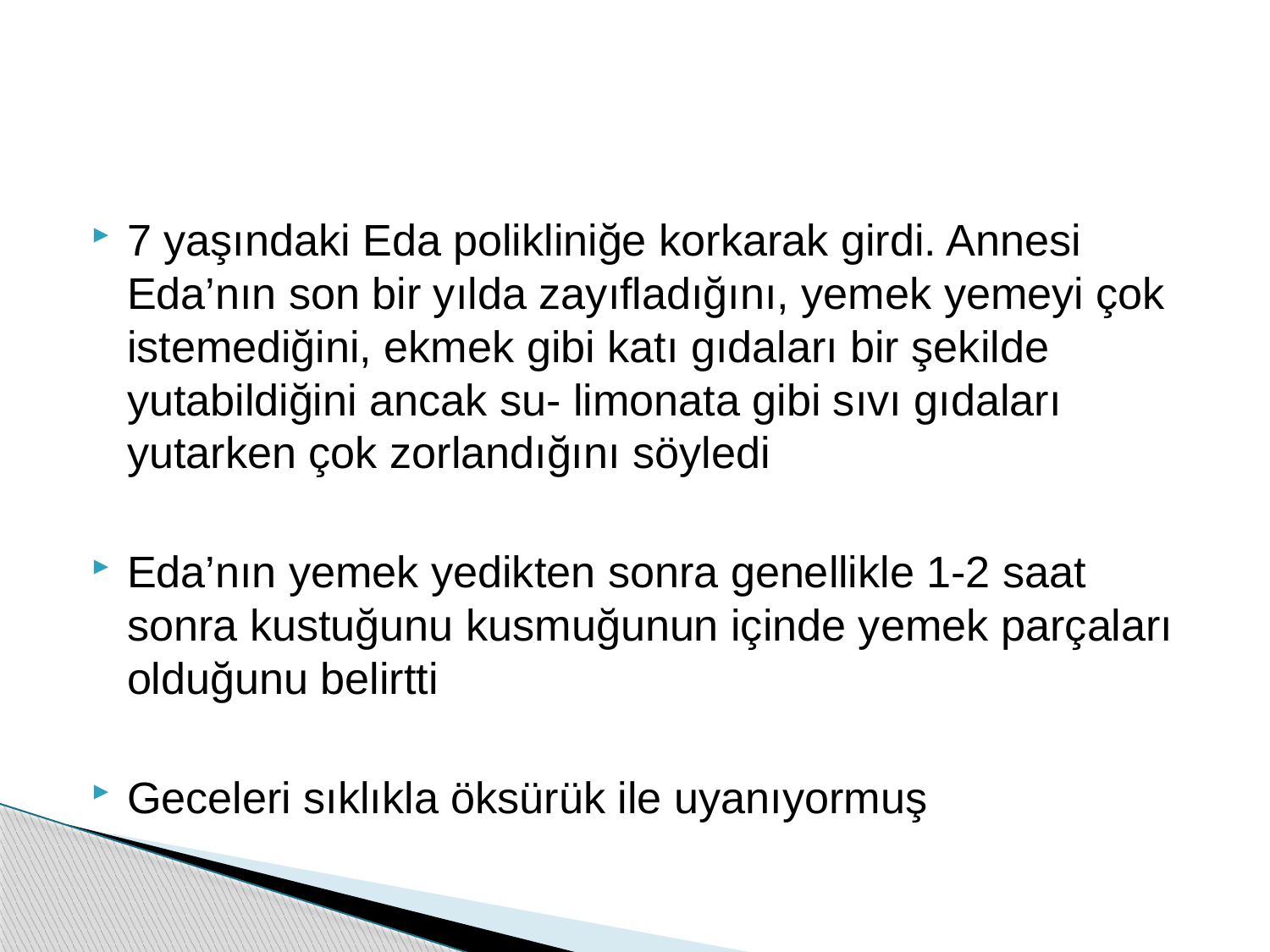

#
7 yaşındaki Eda polikliniğe korkarak girdi. Annesi Eda’nın son bir yılda zayıfladığını, yemek yemeyi çok istemediğini, ekmek gibi katı gıdaları bir şekilde yutabildiğini ancak su- limonata gibi sıvı gıdaları yutarken çok zorlandığını söyledi

Eda’nın yemek yedikten sonra genellikle 1-2 saat sonra kustuğunu kusmuğunun içinde yemek parçaları olduğunu belirtti

Geceleri sıklıkla öksürük ile uyanıyormuş